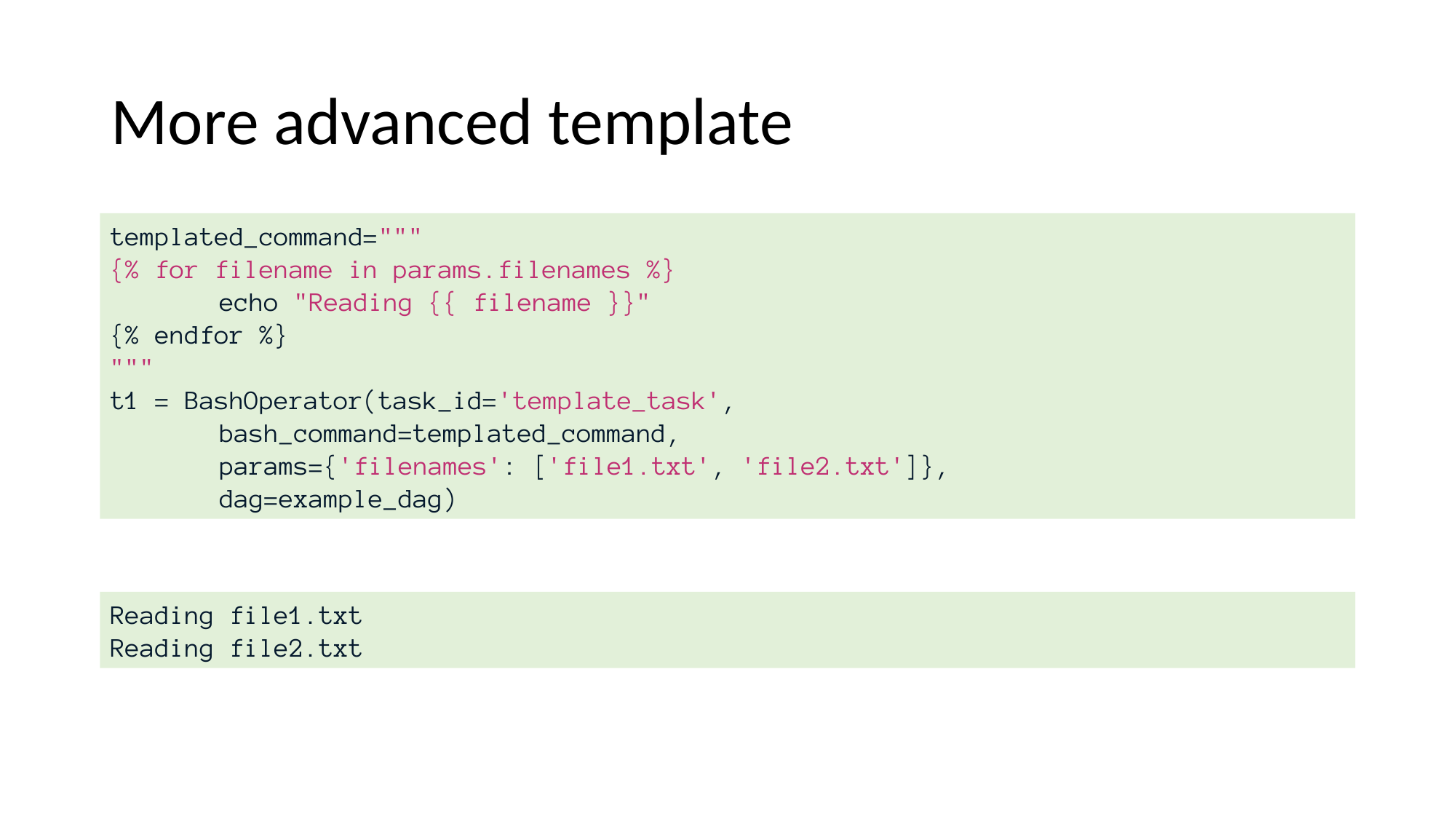

# More advanced template
templated_command="""
{% for filename in params.filenames %}
	echo "Reading {{ filename }}"
{% endfor %}
"""
t1 = BashOperator(task_id='template_task',
	bash_command=templated_command,
	params={'filenames': ['file1.txt', 'file2.txt']},
	dag=example_dag)
Reading file1.txt
Reading file2.txt